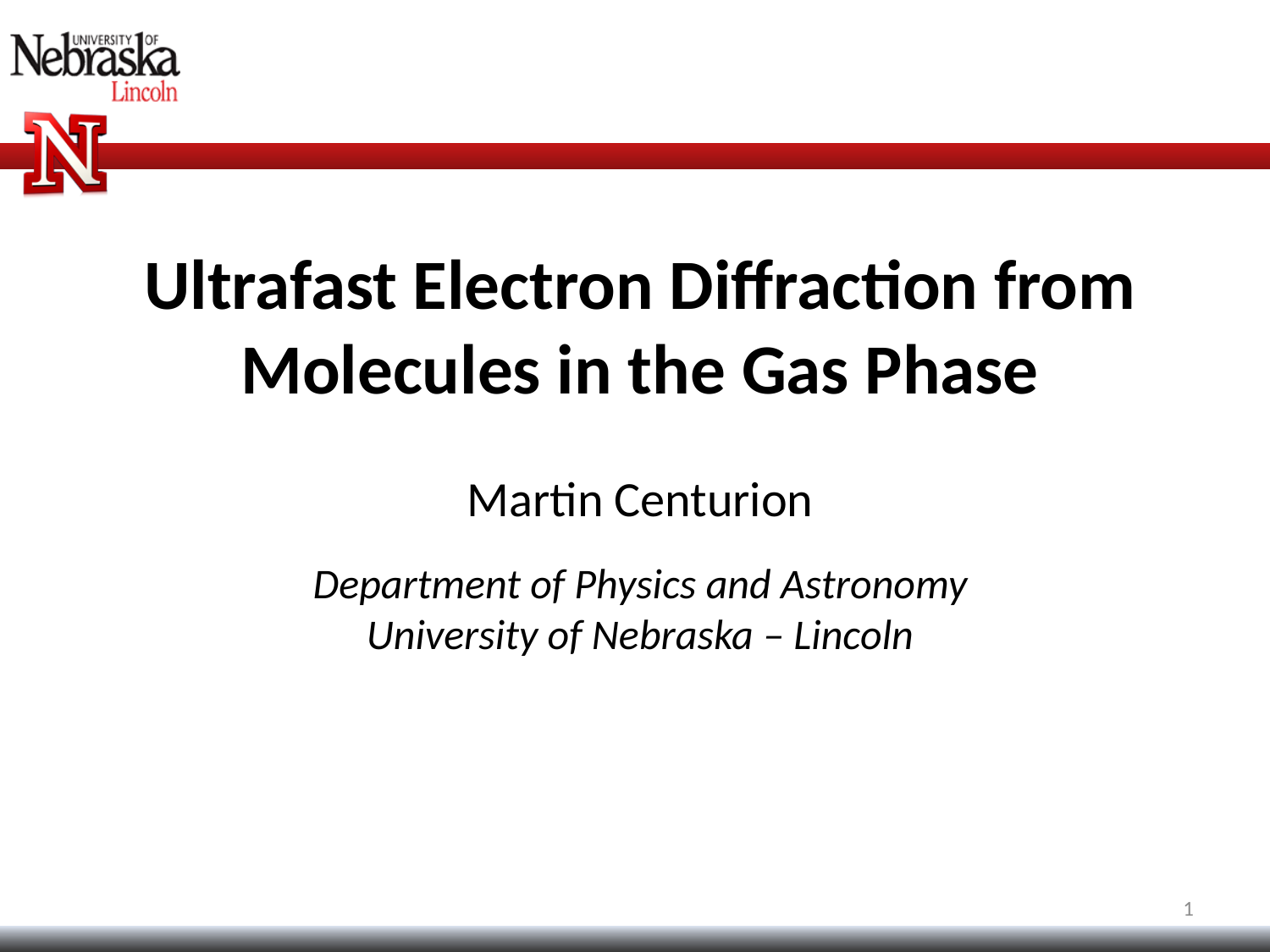

Ultrafast Electron Diffraction from Molecules in the Gas Phase

Martin Centurion

Department of Physics and Astronomy
University of Nebraska – Lincoln

1